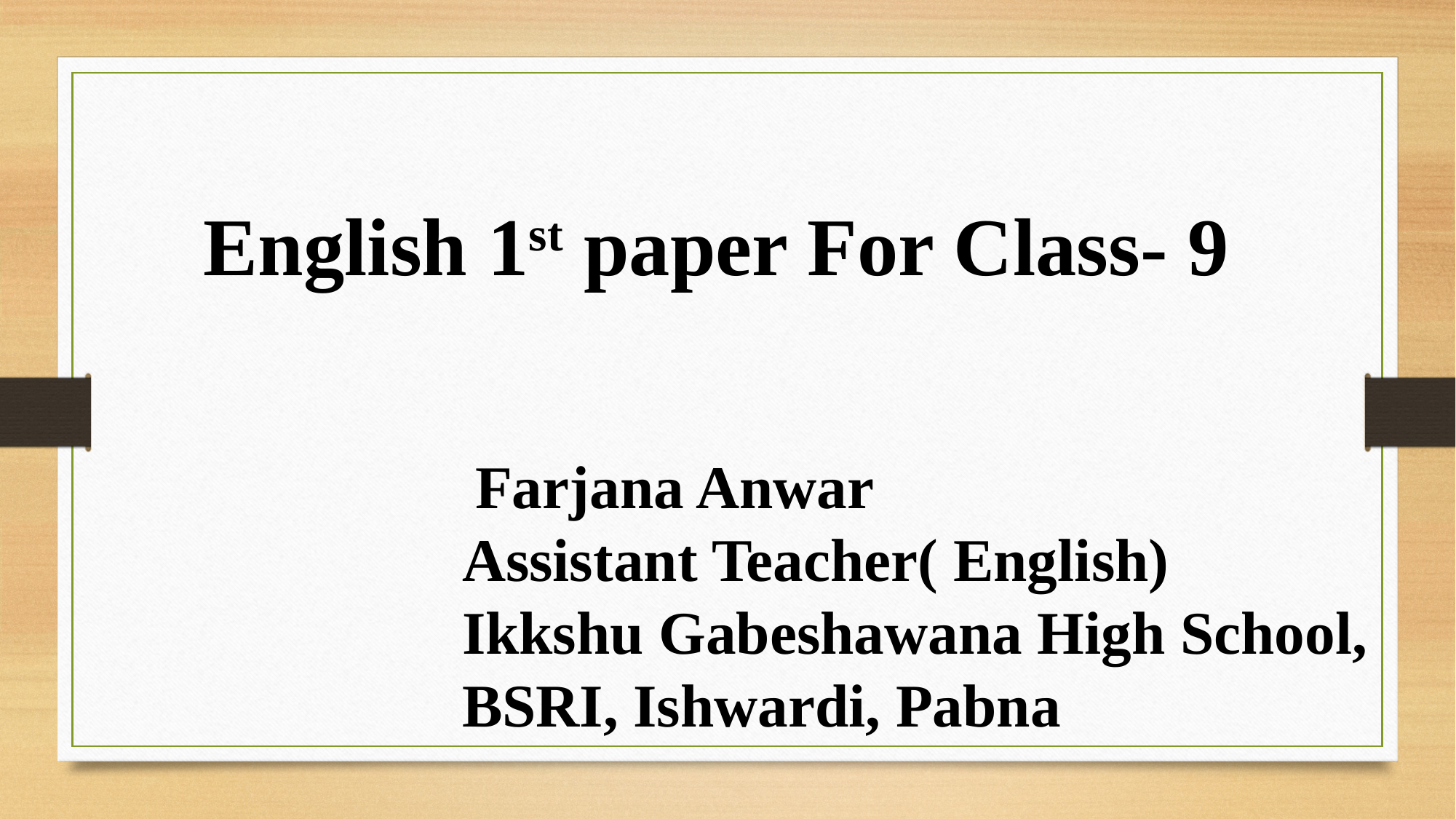

English 1st paper For Class- 9
 Farjana Anwar
Assistant Teacher( English)
Ikkshu Gabeshawana High School,
BSRI, Ishwardi, Pabna